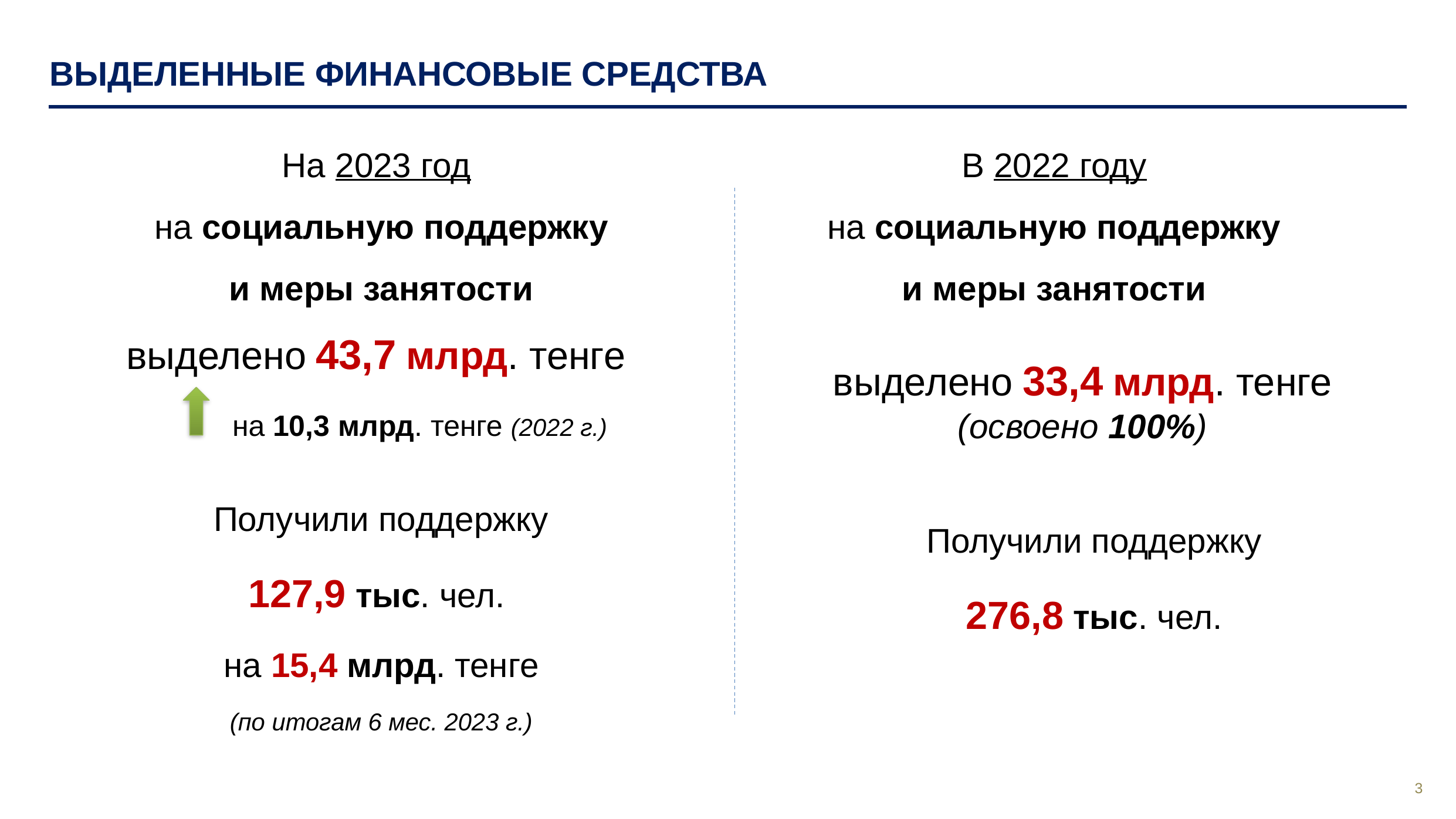

ВЫДЕЛЕННЫЕ ФИНАНСОВЫЕ СРЕДСТВА
На 2023 год
на социальную поддержку
и меры занятости
В 2022 году
на социальную поддержку
и меры занятости
выделено 43,7 млрд. тенге
выделено 33,4 млрд. тенге
(освоено 100%)
на 10,3 млрд. тенге (2022 г.)

Получили поддержку
127,9 тыс. чел.
на 15,4 млрд. тенге
(по итогам 6 мес. 2023 г.)
Получили поддержку
276,8 тыс. чел.
3